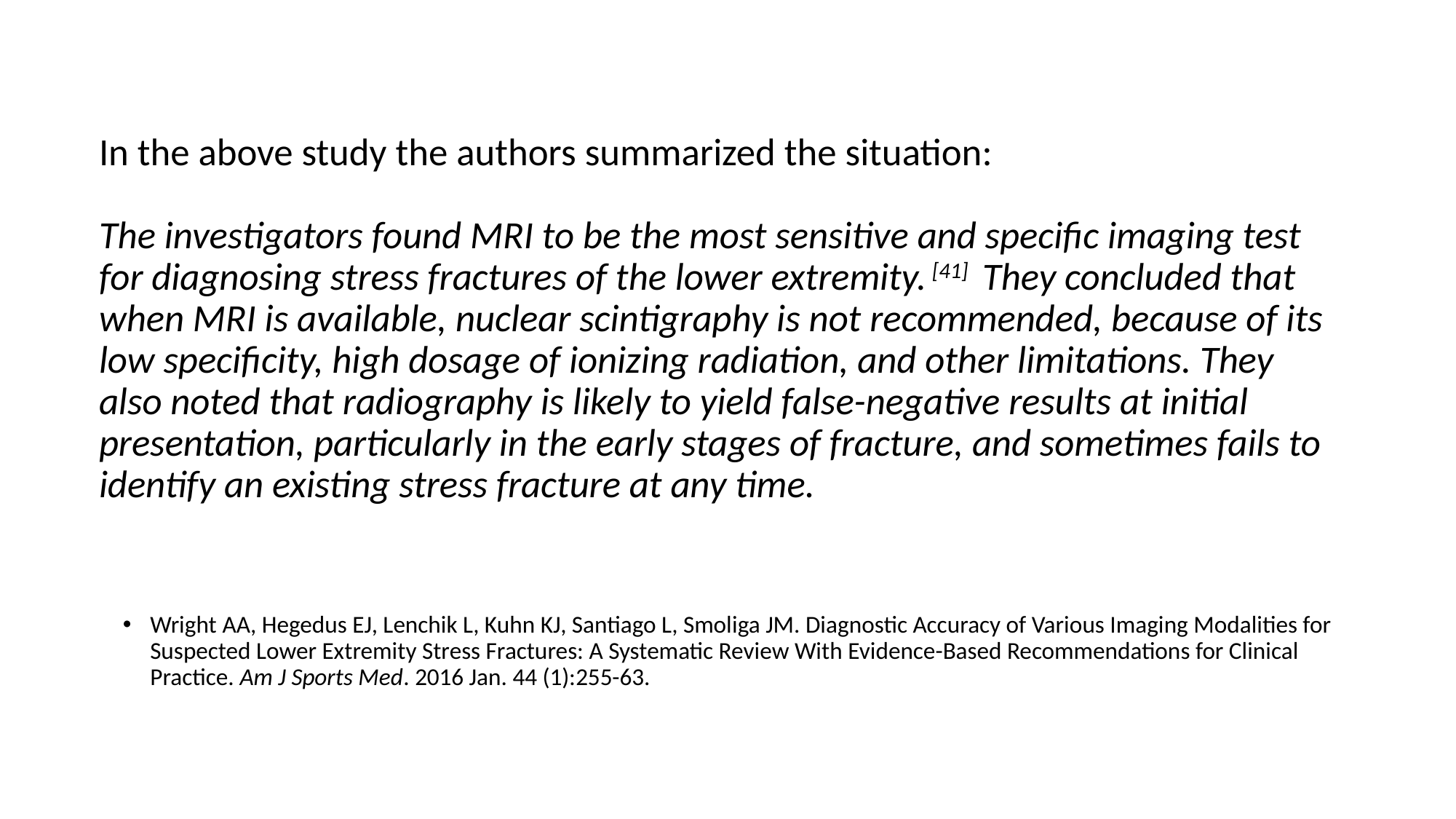

In the above study the authors summarized the situation:
The investigators found MRI to be the most sensitive and specific imaging test for diagnosing stress fractures of the lower extremity. [41]  They concluded that when MRI is available, nuclear scintigraphy is not recommended, because of its low specificity, high dosage of ionizing radiation, and other limitations. They also noted that radiography is likely to yield false-negative results at initial presentation, particularly in the early stages of fracture, and sometimes fails to identify an existing stress fracture at any time.
Wright AA, Hegedus EJ, Lenchik L, Kuhn KJ, Santiago L, Smoliga JM. Diagnostic Accuracy of Various Imaging Modalities for Suspected Lower Extremity Stress Fractures: A Systematic Review With Evidence-Based Recommendations for Clinical Practice. Am J Sports Med. 2016 Jan. 44 (1):255-63.